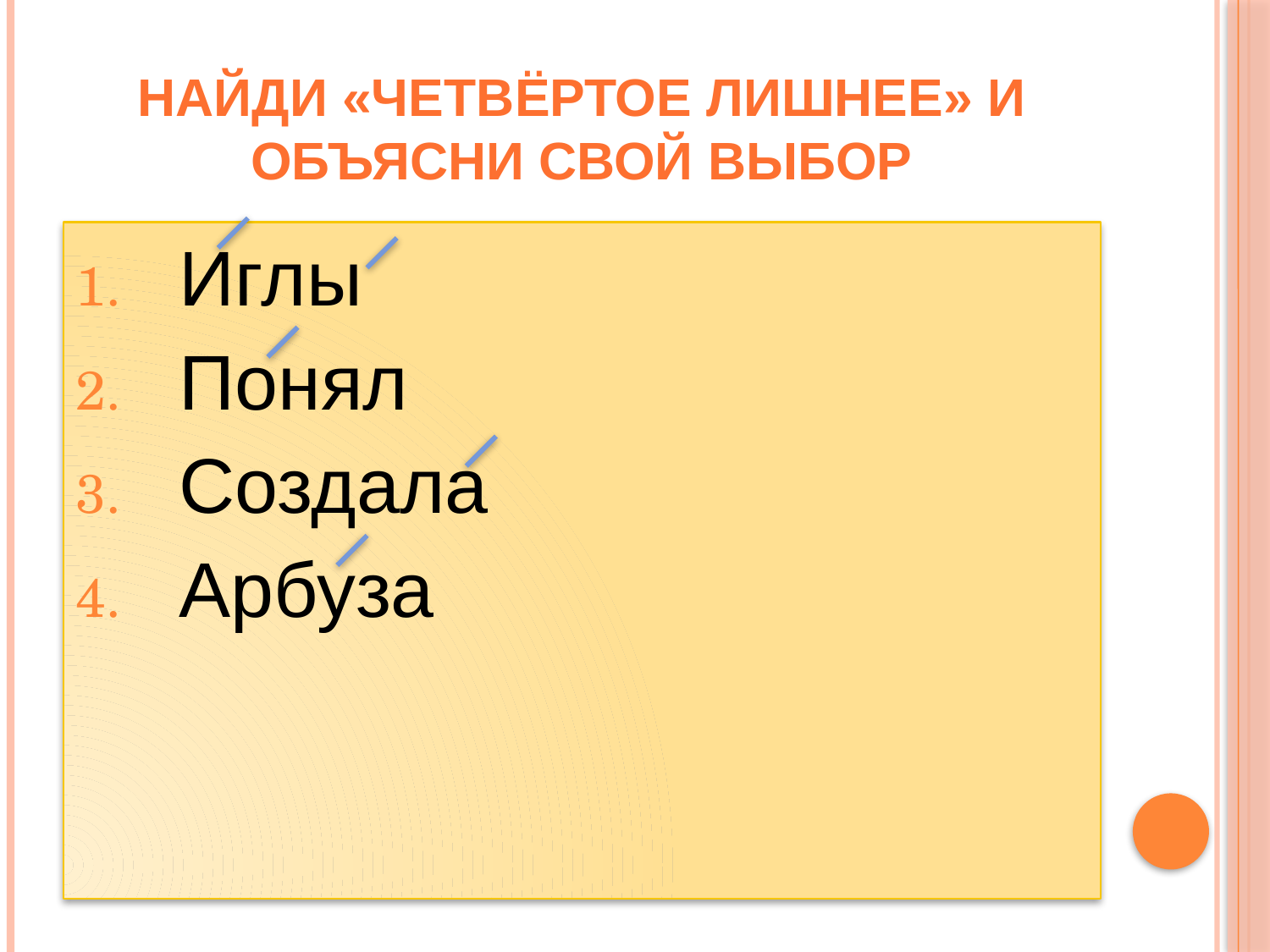

# Найди «четвёртое лишнее» и объясни свой выбор
Иглы
Понял
Создала
Арбуза